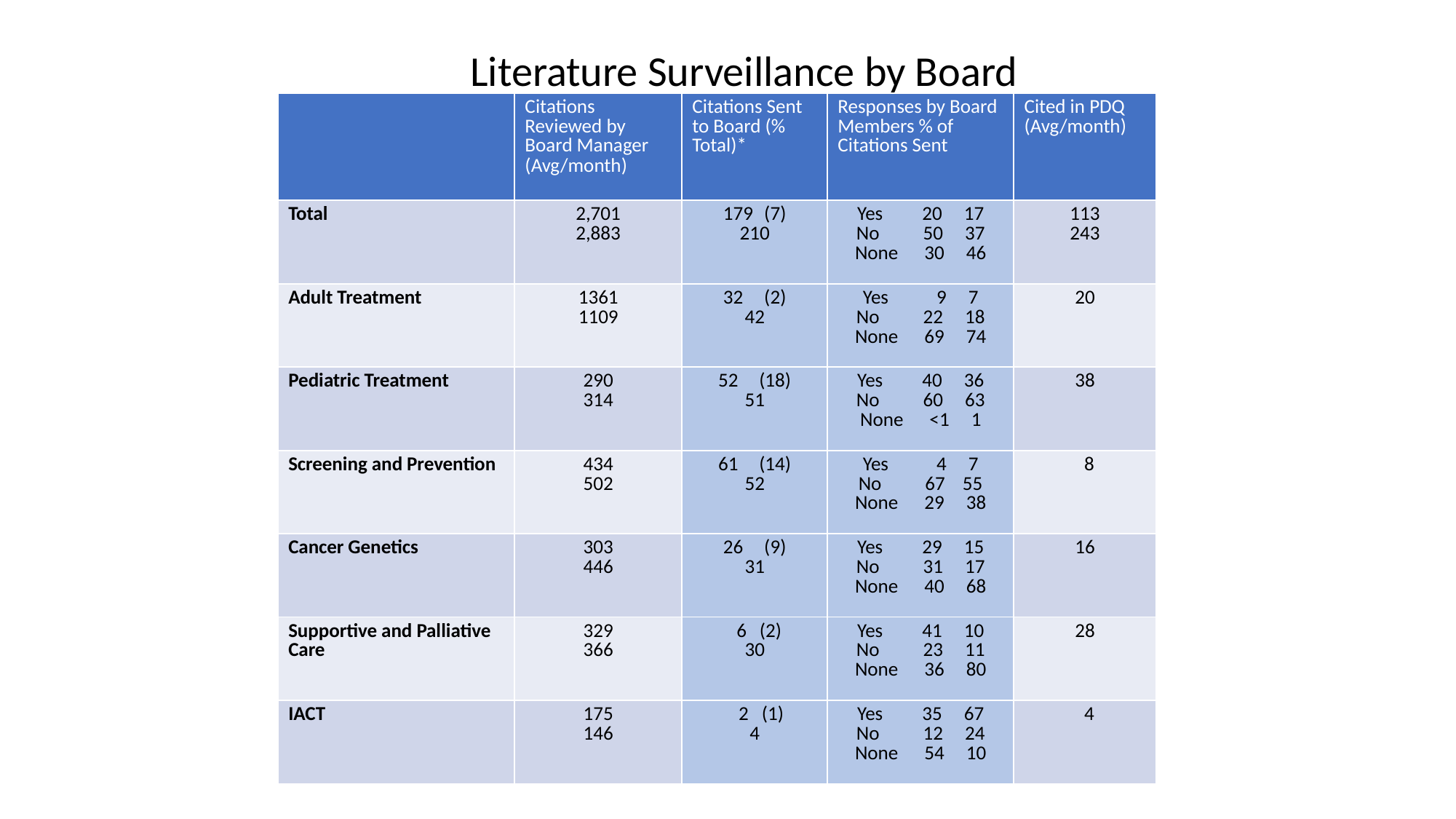

# Literature Surveillance by Board
|  | Citations Reviewed by Board Manager (Avg/month) | Citations Sent to Board (% Total)\* | Responses by Board Members % of Citations Sent | Cited in PDQ (Avg/month) |
| --- | --- | --- | --- | --- |
| Total | 2,701 2,883 | (7) 210 | Yes 20 17 No 50 37 None 30 46 | 113 243 |
| Adult Treatment | 1361 1109 | (2) 42 | Yes 9 7 No 22 18 None 69 74 | 20 |
| Pediatric Treatment | 290 314 | (18) 51 | Yes 40 36 No 60 63 None <1 1 | 38 |
| Screening and Prevention | 434 502 | (14) 52 | Yes 4 7 No 67 55 None 29 38 | 8 |
| Cancer Genetics | 303 446 | (9) 31 | Yes 29 15 No 31 17 None 40 68 | 16 |
| Supportive and Palliative Care | 329 366 | 6 (2) 30 | Yes 41 10 No 23 11 None 36 80 | 28 |
| IACT | 175 146 | 2 (1) 4 | Yes 35 67 No 12 24 None 54 10 | 4 |